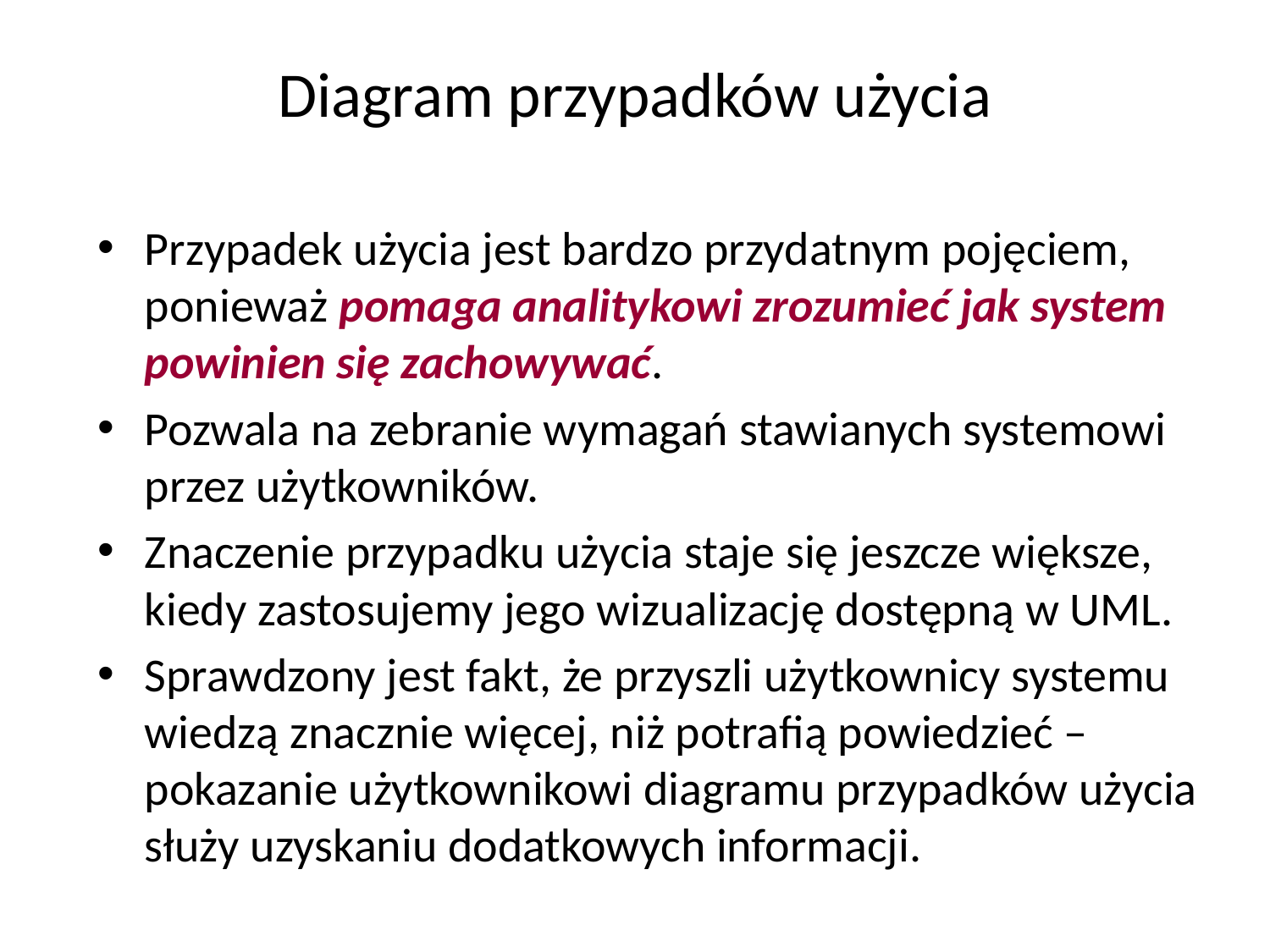

# Diagram przypadków użycia
Przypadek użycia jest bardzo przydatnym pojęciem, ponieważ pomaga analitykowi zrozumieć jak system powinien się zachowywać.
Pozwala na zebranie wymagań stawianych systemowi przez użytkowników.
Znaczenie przypadku użycia staje się jeszcze większe, kiedy zastosujemy jego wizualizację dostępną w UML.
Sprawdzony jest fakt, że przyszli użytkownicy systemu wiedzą znacznie więcej, niż potrafią powiedzieć – pokazanie użytkownikowi diagramu przypadków użycia służy uzyskaniu dodatkowych informacji.